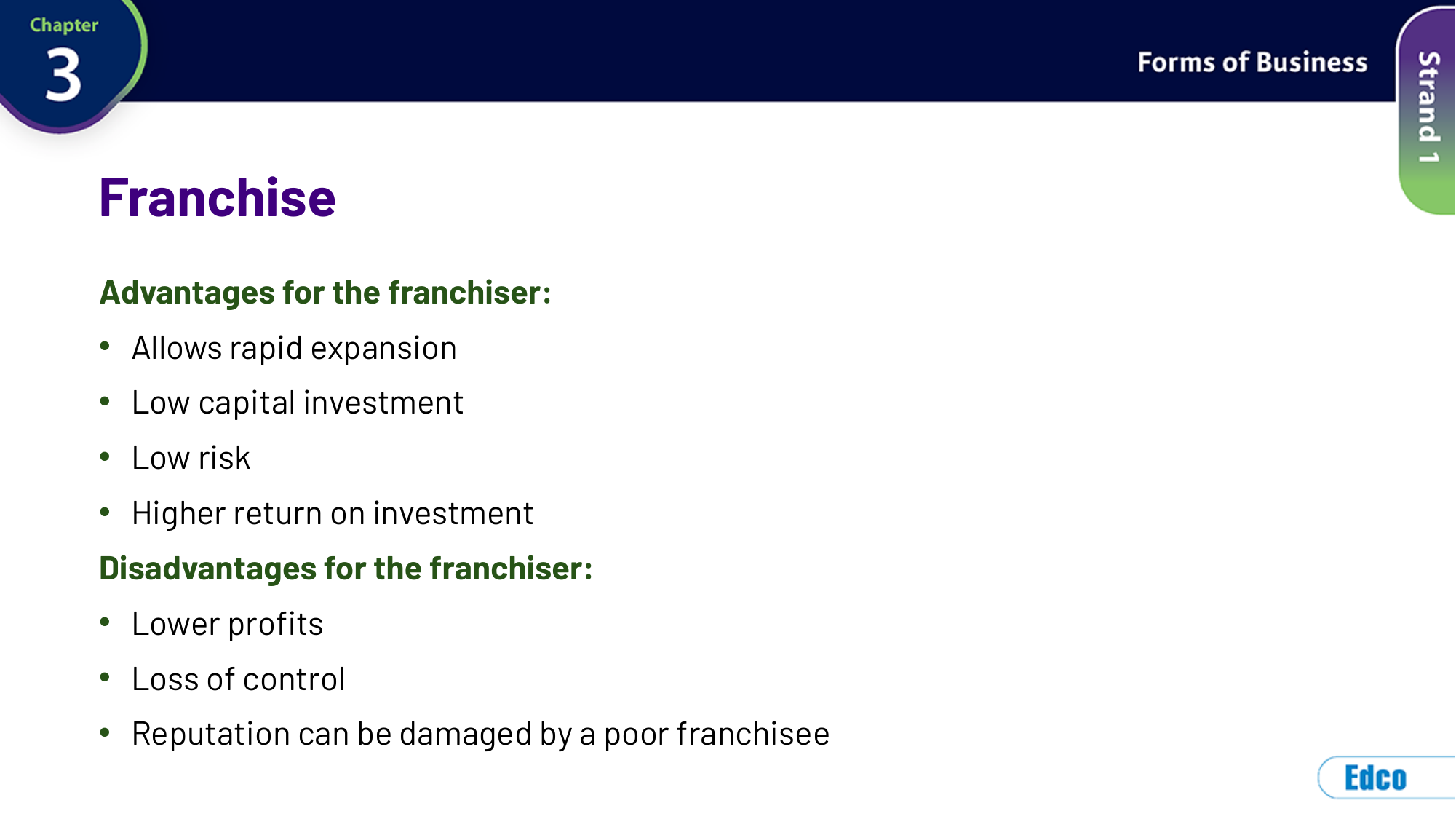

# Franchise
Advantages for the franchiser:
Allows rapid expansion
Low capital investment
Low risk
Higher return on investment
Disadvantages for the franchiser:
Lower profits
Loss of control
Reputation can be damaged by a poor franchisee